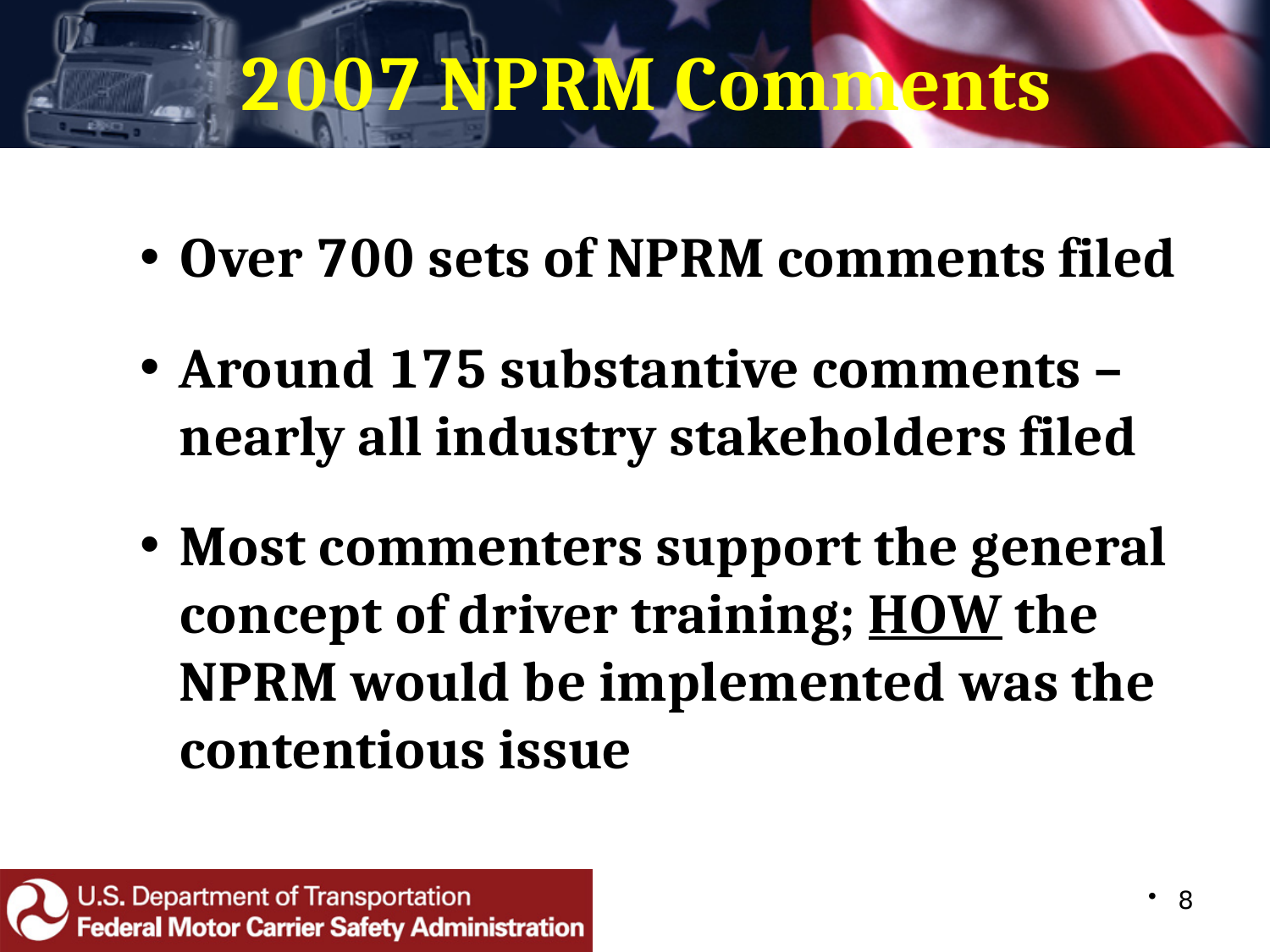

# 2007 NPRM Comments
Over 700 sets of NPRM comments filed
Around 175 substantive comments – nearly all industry stakeholders filed
Most commenters support the general concept of driver training; HOW the NPRM would be implemented was the contentious issue

8